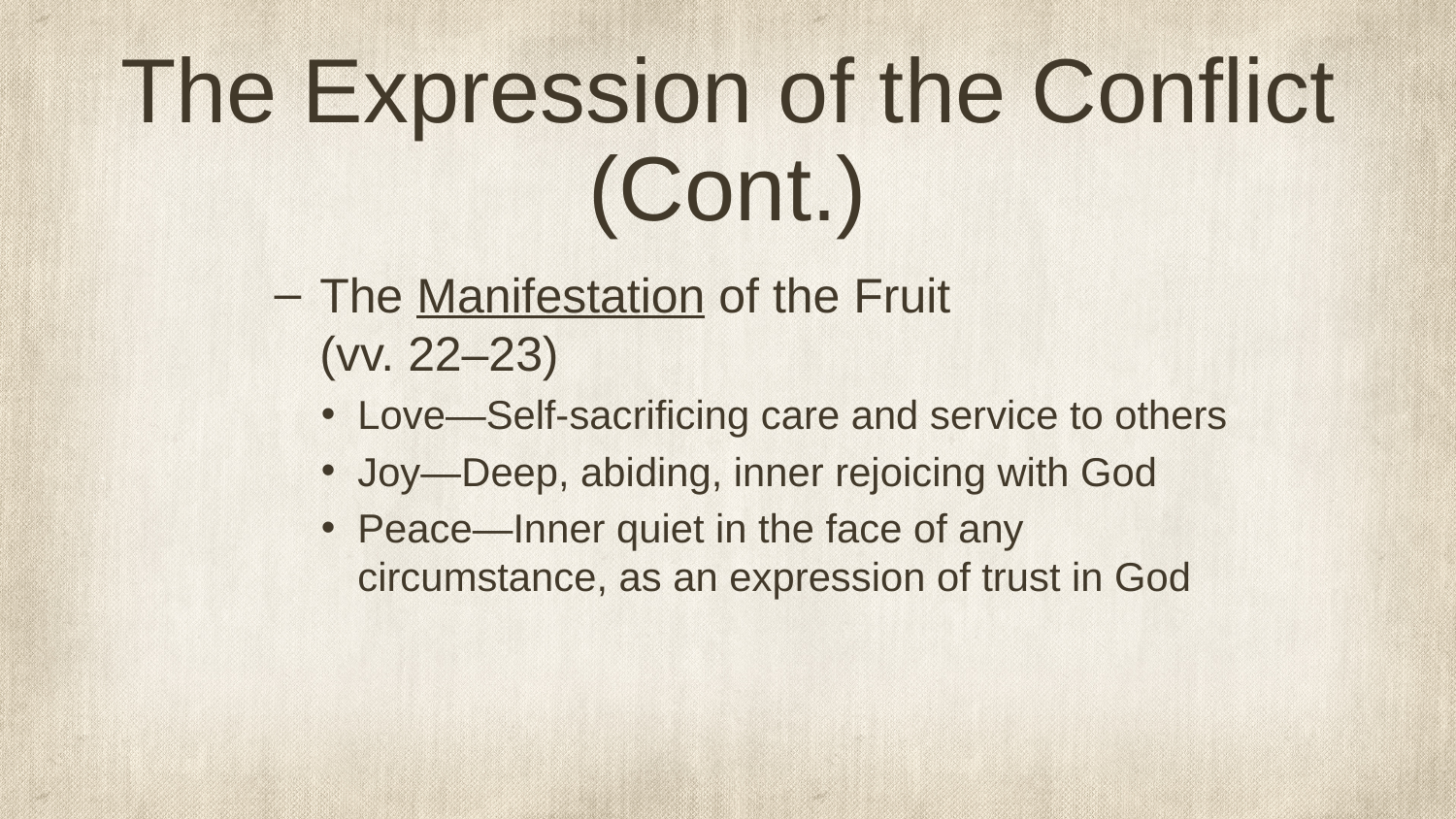

# The Expression of the Conflict (Cont.)
The Manifestation of the Fruit
(vv. 22–23)
Love—Self-sacrificing care and service to others
Joy—Deep, abiding, inner rejoicing with God
Peace—Inner quiet in the face of any circumstance, as an expression of trust in God